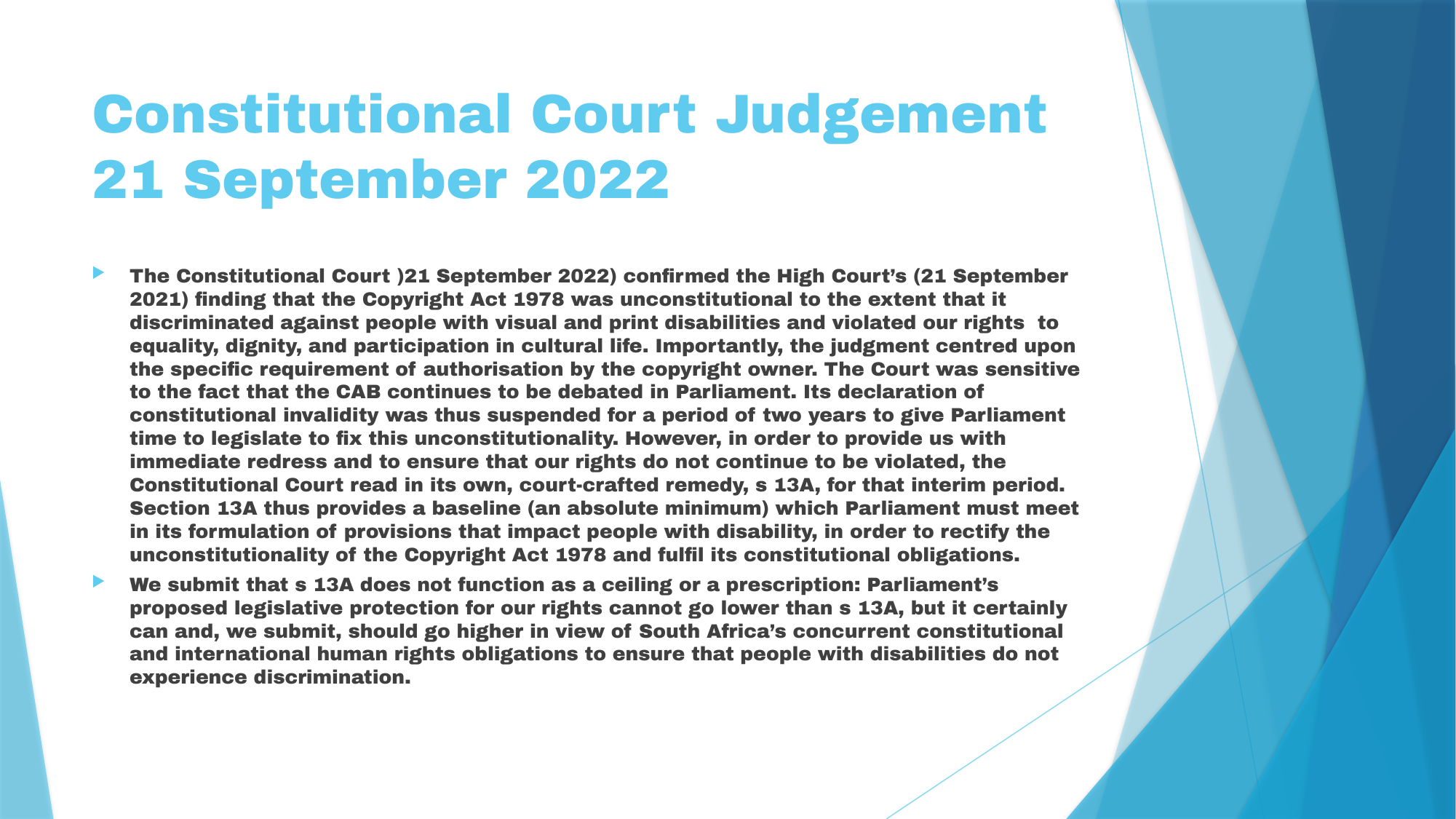

# Constitutional Court Judgement 21 September 2022
The Constitutional Court )21 September 2022) confirmed the High Court’s (21 September 2021) finding that the Copyright Act 1978 was unconstitutional to the extent that it discriminated against people with visual and print disabilities and violated our rights  to equality, dignity, and participation in cultural life. Importantly, the judgment centred upon the specific requirement of authorisation by the copyright owner. The Court was sensitive to the fact that the CAB continues to be debated in Parliament. Its declaration of constitutional invalidity was thus suspended for a period of two years to give Parliament time to legislate to fix this unconstitutionality. However, in order to provide us with immediate redress and to ensure that our rights do not continue to be violated, the Constitutional Court read in its own, court-crafted remedy, s 13A, for that interim period. Section 13A thus provides a baseline (an absolute minimum) which Parliament must meet in its formulation of provisions that impact people with disability, in order to rectify the unconstitutionality of the Copyright Act 1978 and fulfil its constitutional obligations.
We submit that s 13A does not function as a ceiling or a prescription: Parliament’s proposed legislative protection for our rights cannot go lower than s 13A, but it certainly can and, we submit, should go higher in view of South Africa’s concurrent constitutional and international human rights obligations to ensure that people with disabilities do not experience discrimination.